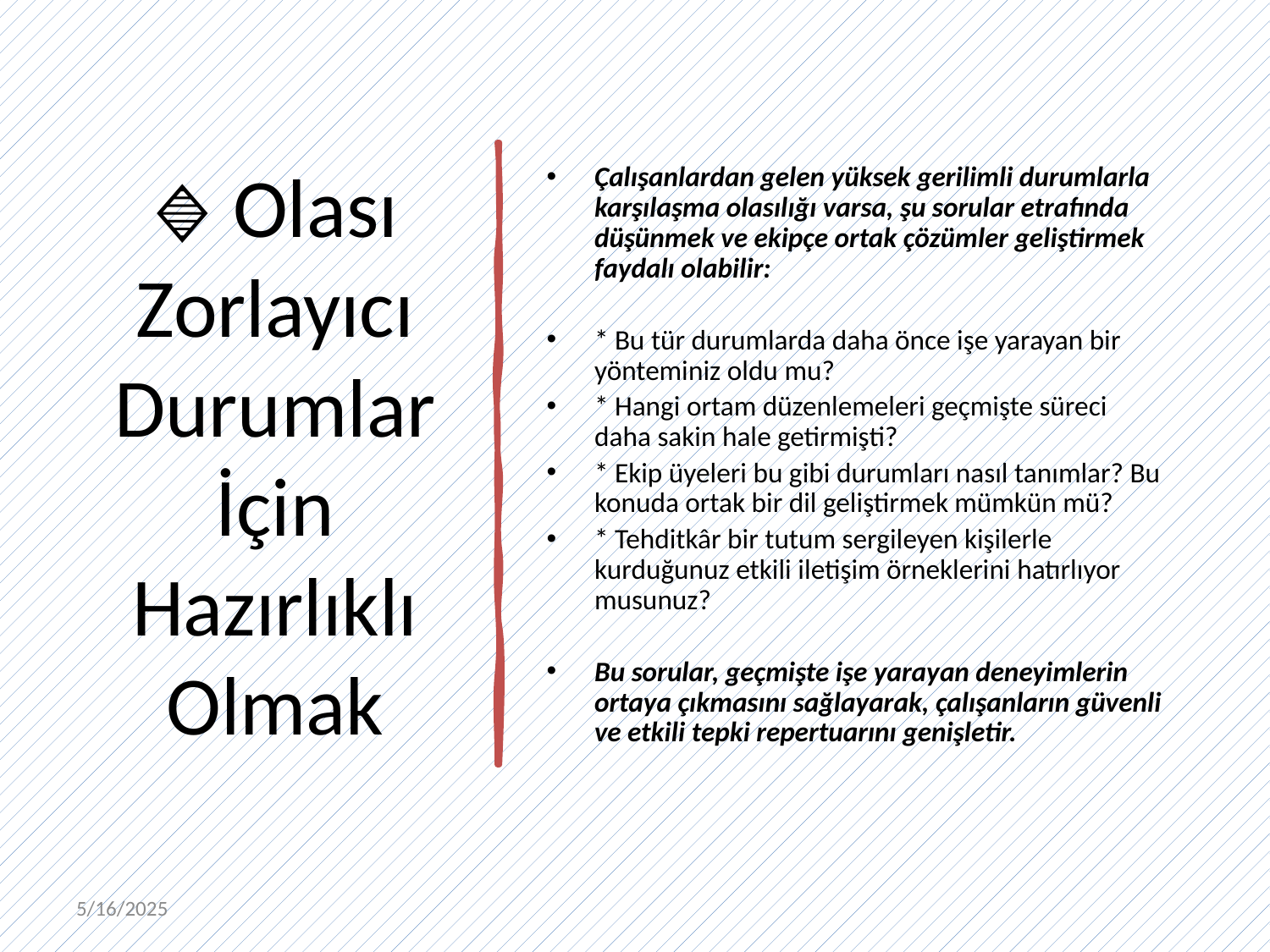

# 🔹 Olası Zorlayıcı Durumlar İçin Hazırlıklı Olmak

Çalışanlardan gelen yüksek gerilimli durumlarla karşılaşma olasılığı varsa, şu sorular etrafında düşünmek ve ekipçe ortak çözümler geliştirmek faydalı olabilir:

* Bu tür durumlarda daha önce işe yarayan bir yönteminiz oldu mu?
* Hangi ortam düzenlemeleri geçmişte süreci daha sakin hale getirmişti?
* Ekip üyeleri bu gibi durumları nasıl tanımlar? Bu konuda ortak bir dil geliştirmek mümkün mü?
* Tehditkâr bir tutum sergileyen kişilerle kurduğunuz etkili iletişim örneklerini hatırlıyor musunuz?

Bu sorular, geçmişte işe yarayan deneyimlerin ortaya çıkmasını sağlayarak, çalışanların güvenli ve etkili tepki repertuarını genişletir.

5/16/2025
25